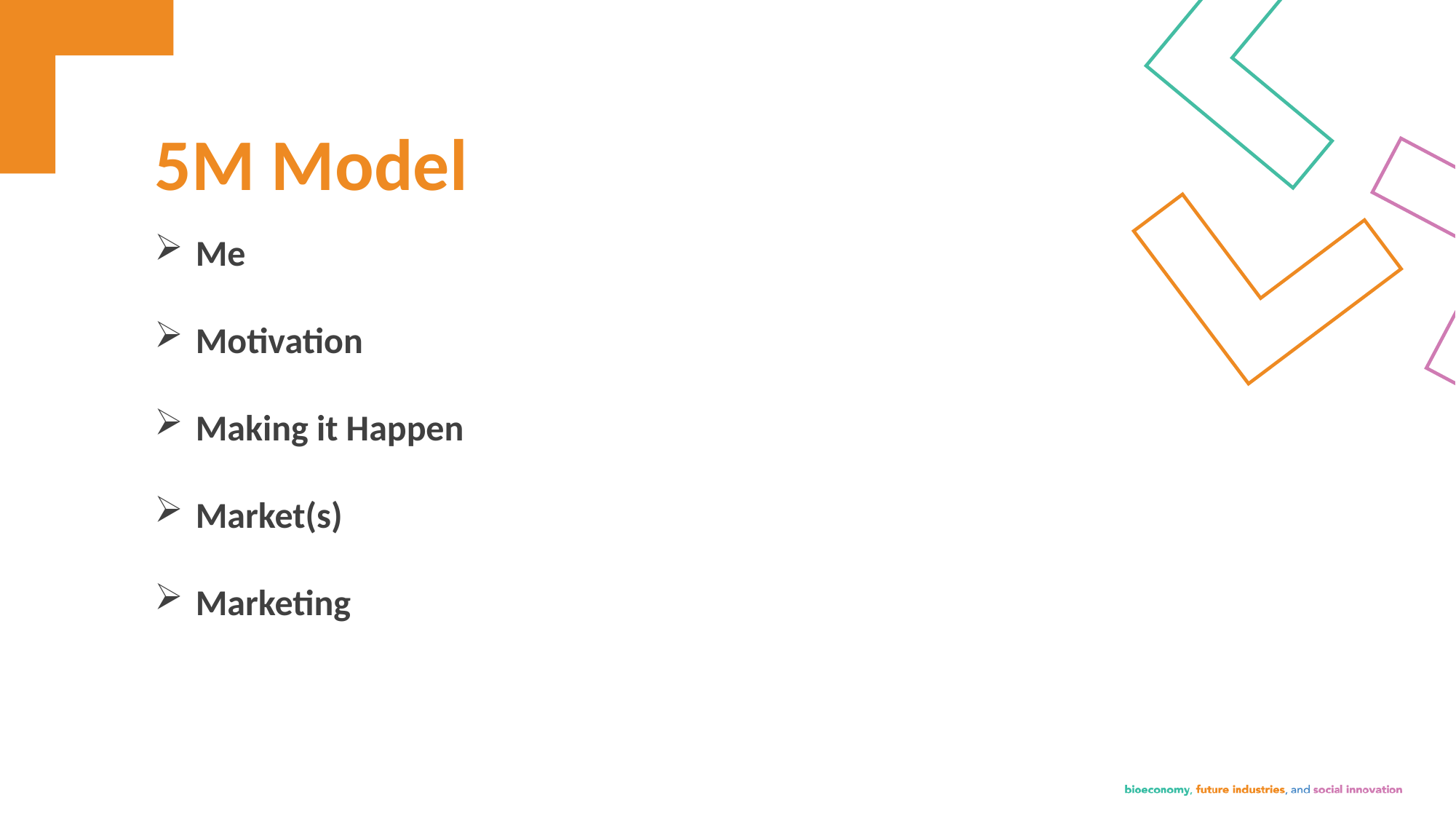

5M Model
Me

Motivation

Making it Happen

Market(s)

Marketing